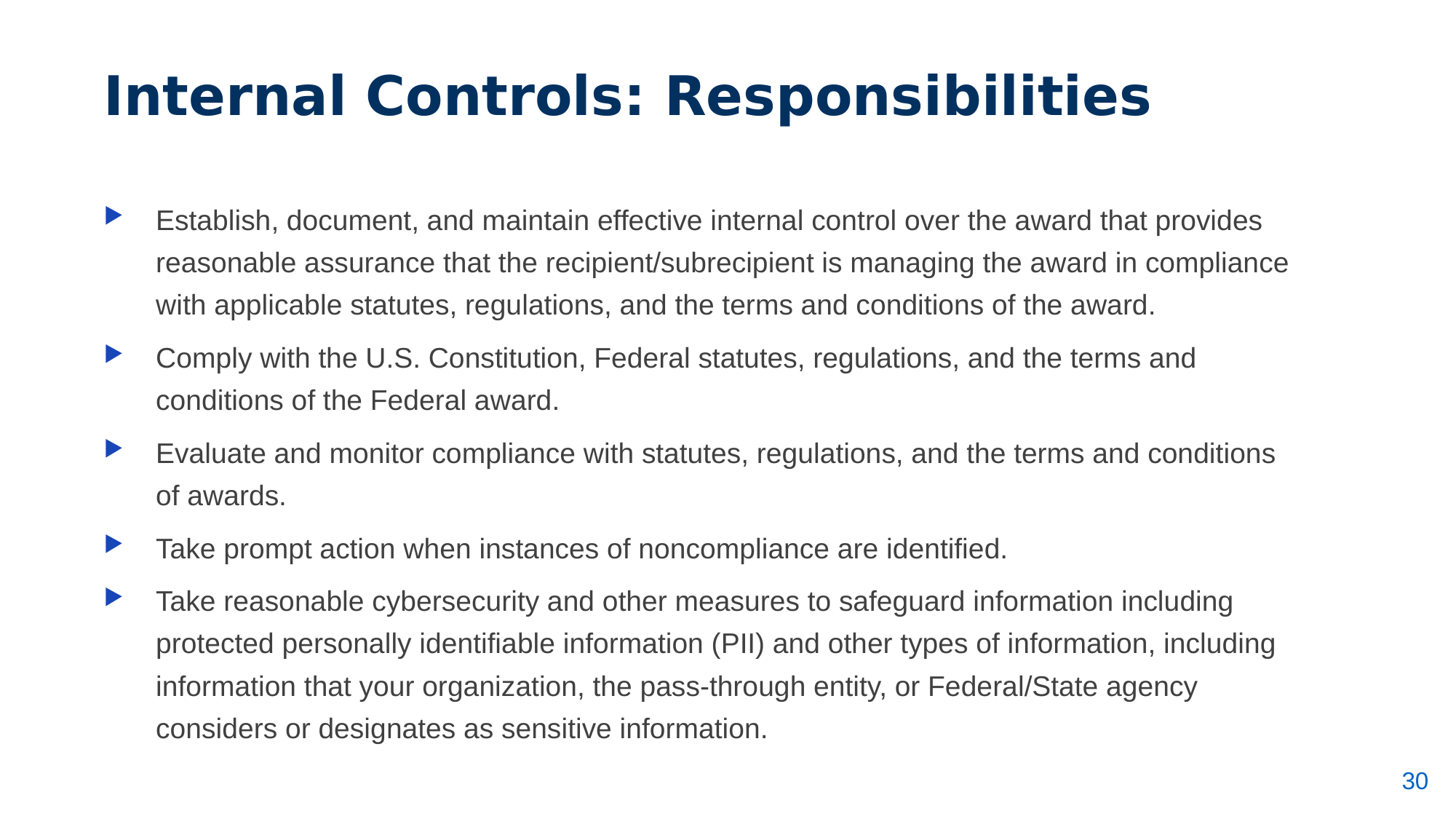

Internal Controls: Responsibilities
Establish, document, and maintain effective internal control over the award that provides reasonable assurance that the recipient/subrecipient is managing the award in compliance with applicable statutes, regulations, and the terms and conditions of the award.
Comply with the U.S. Constitution, Federal statutes, regulations, and the terms and conditions of the Federal award.
Evaluate and monitor compliance with statutes, regulations, and the terms and conditions of awards.
Take prompt action when instances of noncompliance are identified.
Take reasonable cybersecurity and other measures to safeguard information including protected personally identifiable information (PII) and other types of information, including information that your organization, the pass-through entity, or Federal/State agency considers or designates as sensitive information.
30